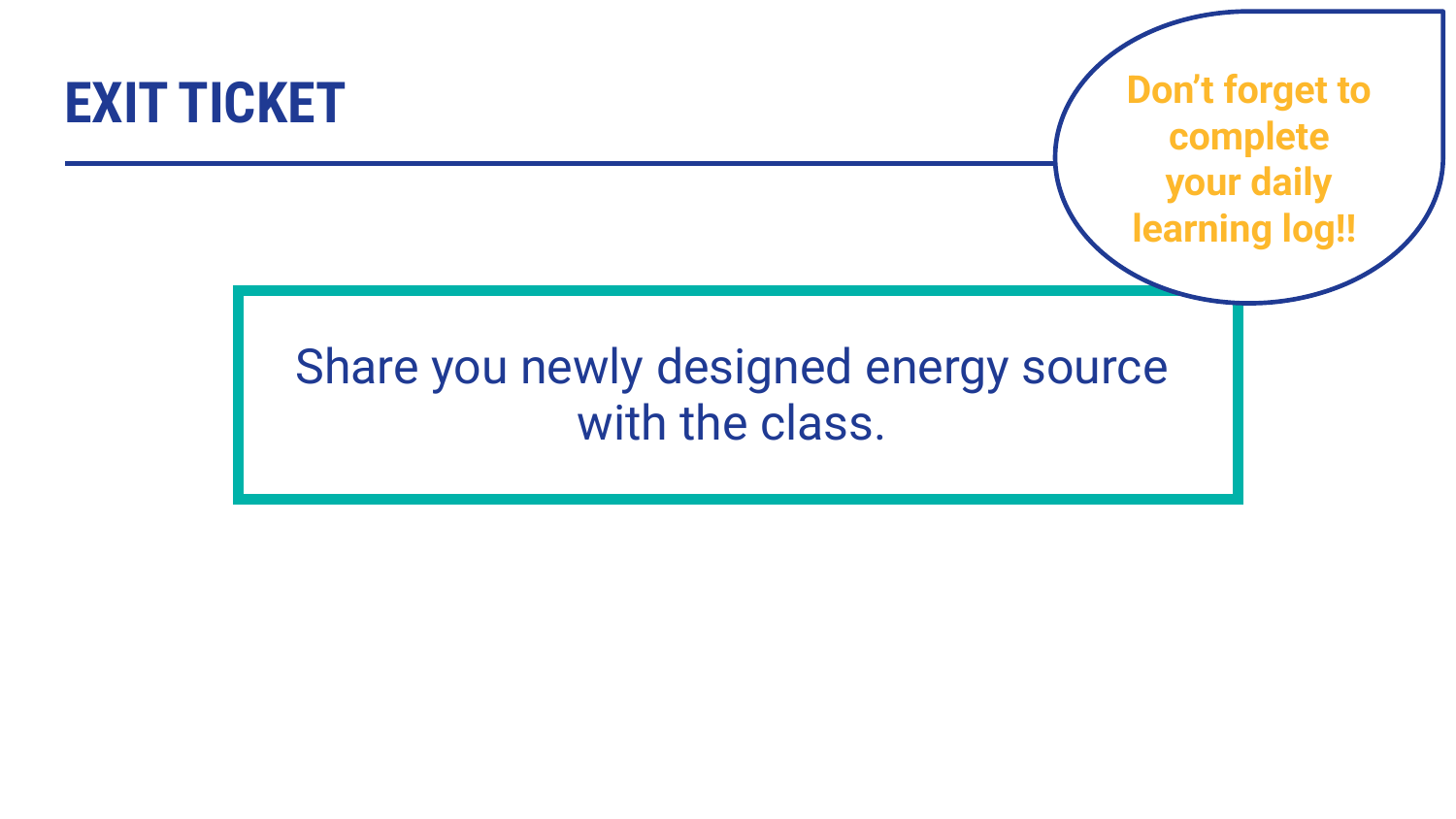

Don’t forget to complete your daily learning log!!
# EXIT TICKET
| Share you newly designed energy source with the class. |
| --- |